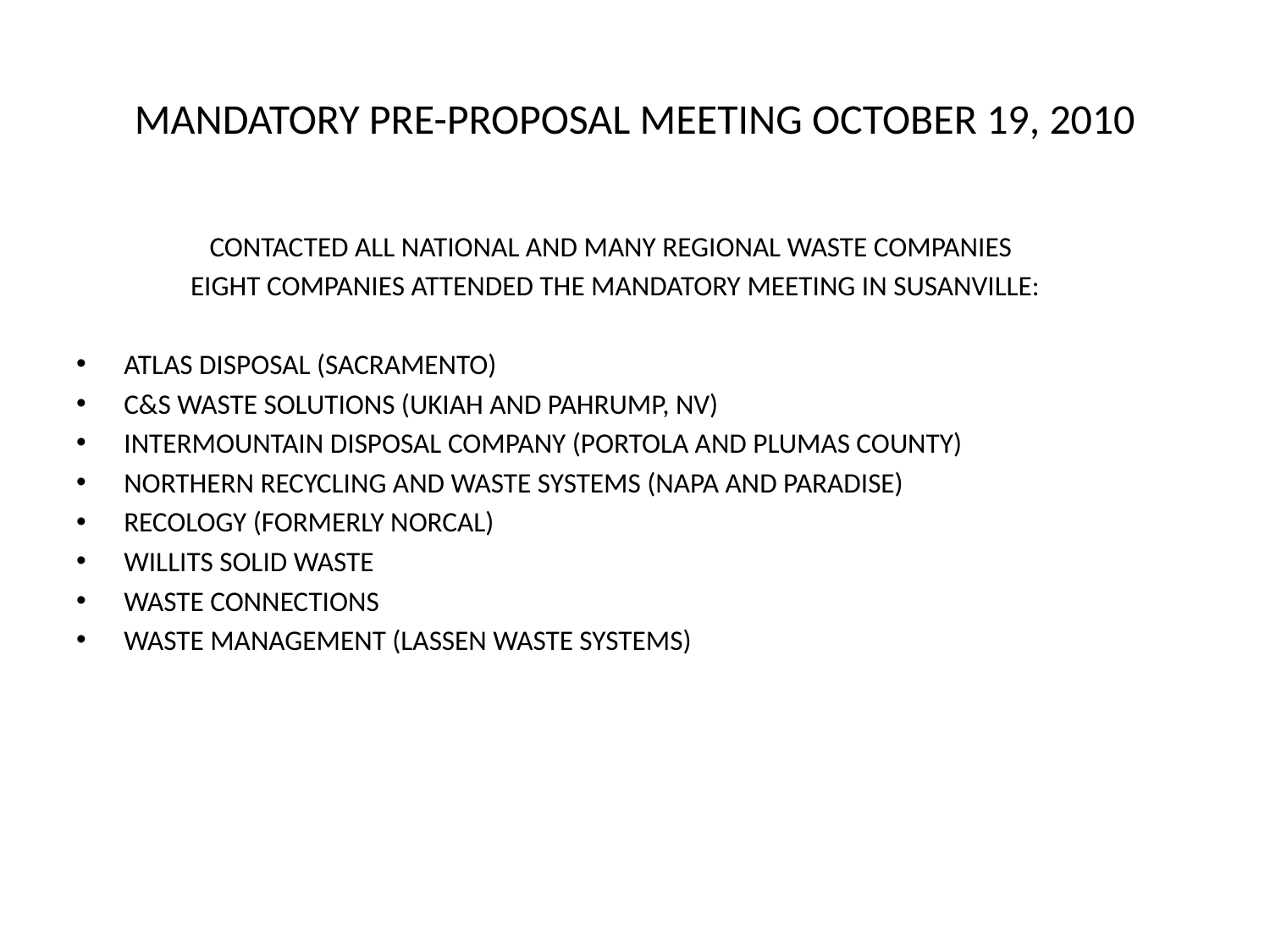

# MANDATORY PRE-PROPOSAL MEETING OCTOBER 19, 2010
                     CONTACTED ALL NATIONAL AND MANY REGIONAL WASTE COMPANIES
                  EIGHT COMPANIES ATTENDED THE MANDATORY MEETING IN SUSANVILLE:

ATLAS DISPOSAL (SACRAMENTO)
C&S WASTE SOLUTIONS (UKIAH AND PAHRUMP, NV)
INTERMOUNTAIN DISPOSAL COMPANY (PORTOLA AND PLUMAS COUNTY)
NORTHERN RECYCLING AND WASTE SYSTEMS (NAPA AND PARADISE)
RECOLOGY (FORMERLY NORCAL)
WILLITS SOLID WASTE
WASTE CONNECTIONS
WASTE MANAGEMENT (LASSEN WASTE SYSTEMS)